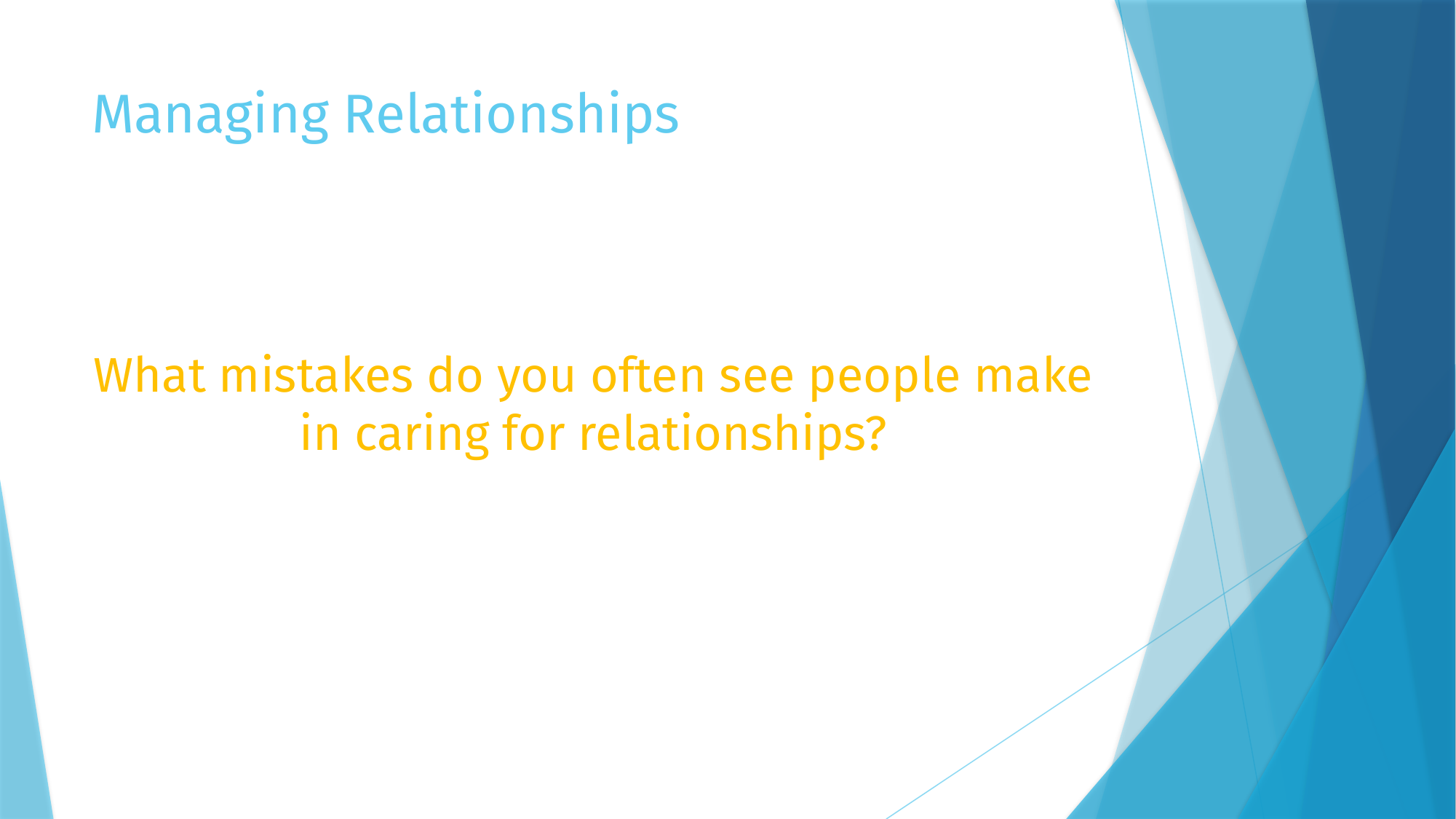

# Managing Relationships

What mistakes do you often see people make in caring for relationships?